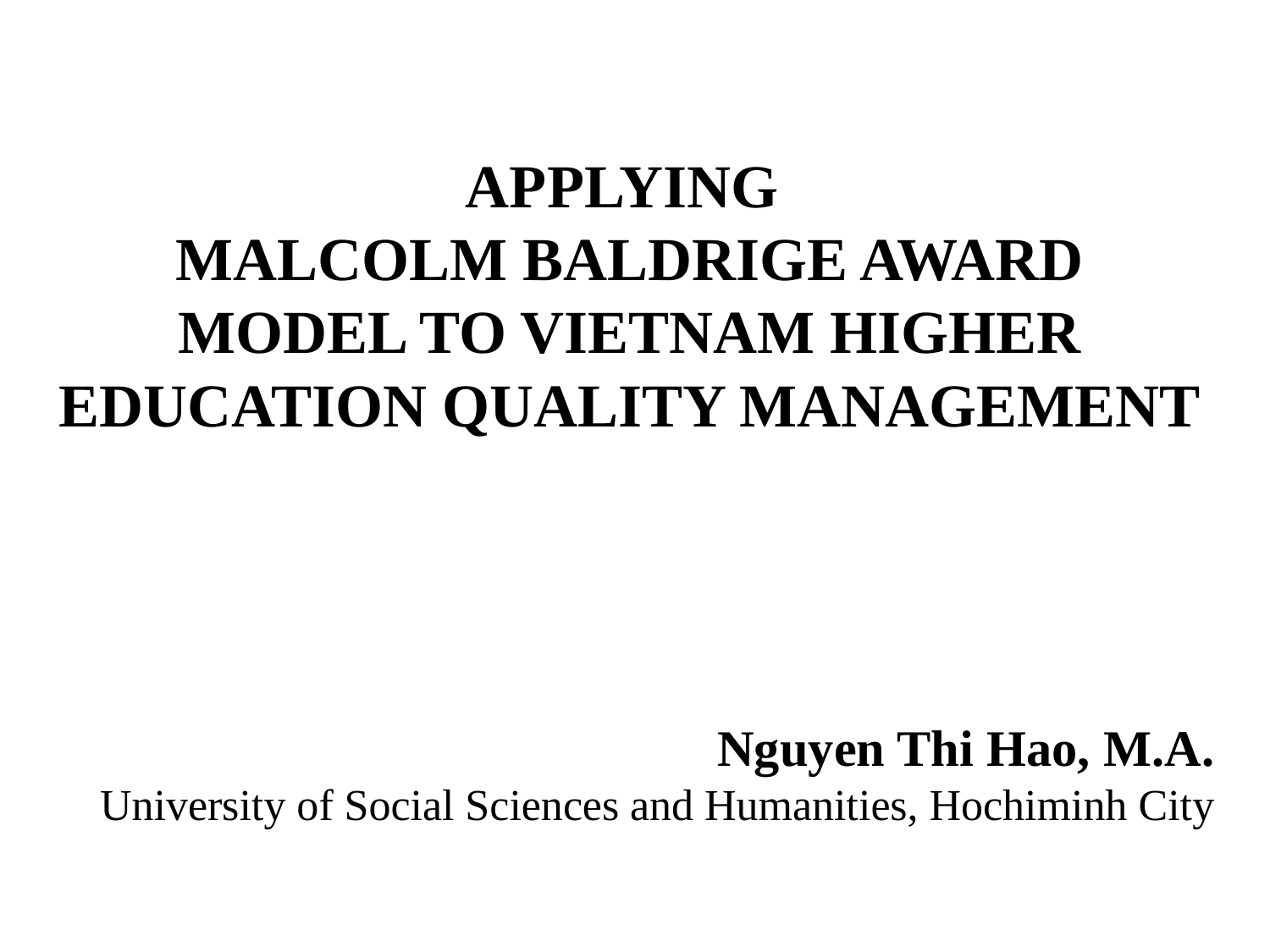

# APPLYING MALCOLM BALDRIGE AWARD MODEL TO VIETNAM HIGHER EDUCATION QUALITY MANAGEMENT

Nguyen Thi Hao, M.A.
University of Social Sciences and Humanities, Hochiminh City